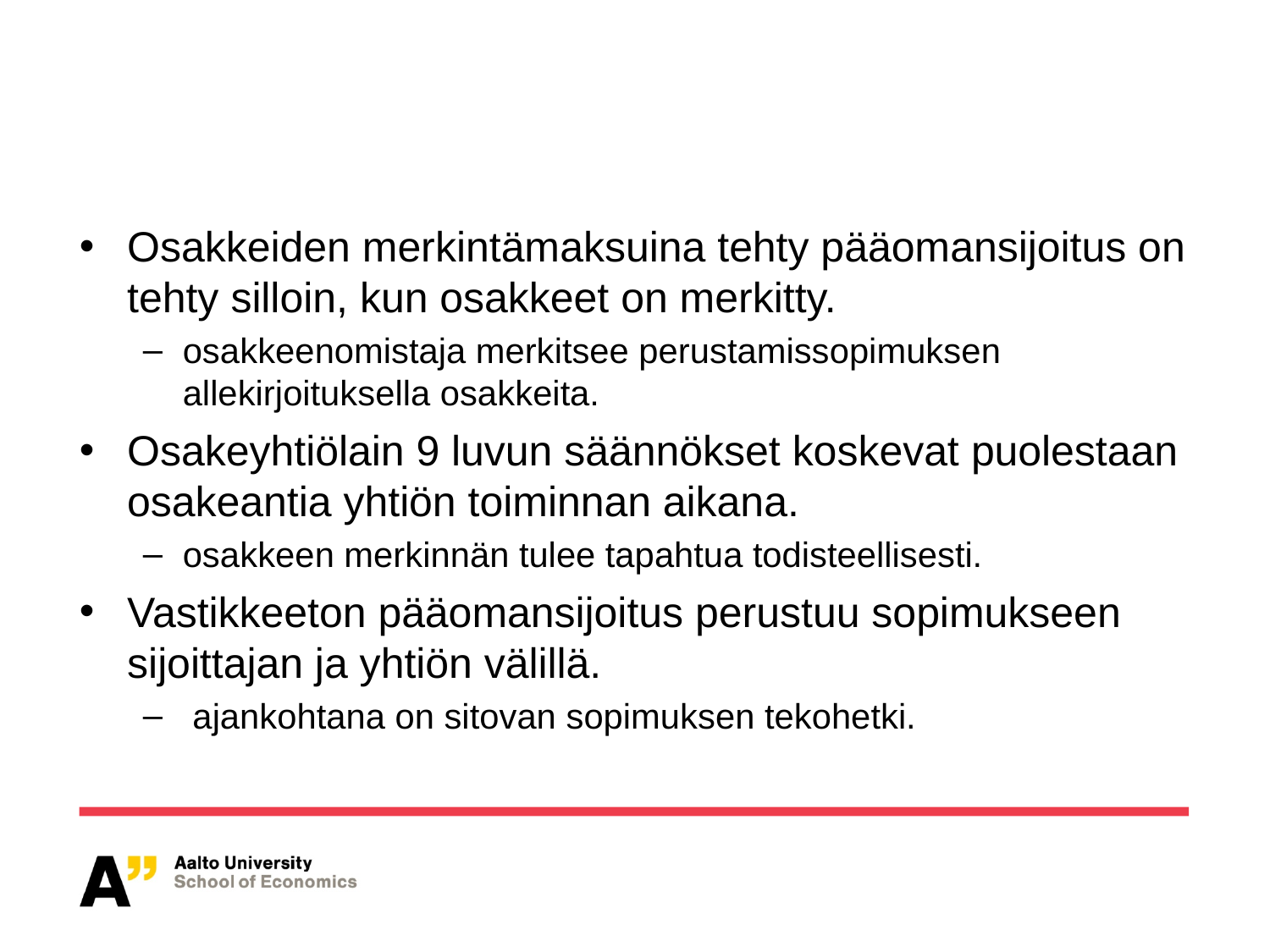

#
Osakkeiden merkintämaksuina tehty pääomansijoitus on tehty silloin, kun osakkeet on merkitty.
osakkeenomistaja merkitsee perustamissopimuksen allekirjoituksella osakkeita.
Osakeyhtiölain 9 luvun säännökset koskevat puolestaan osakeantia yhtiön toiminnan aikana.
osakkeen merkinnän tulee tapahtua todisteellisesti.
Vastikkeeton pääomansijoitus perustuu sopimukseen sijoittajan ja yhtiön välillä.
 ajankohtana on sitovan sopimuksen tekohetki.